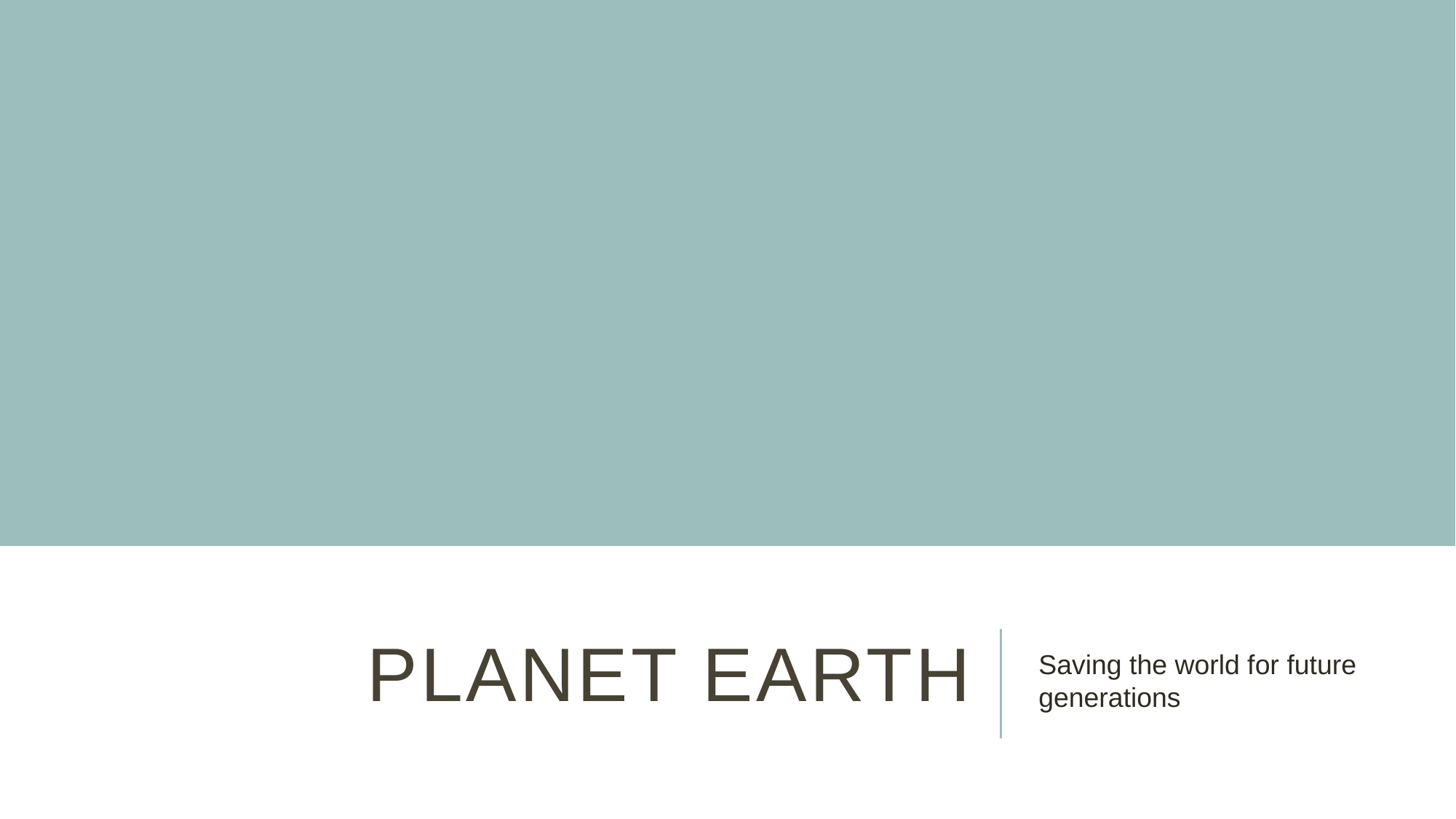

# Planet Earth
Saving the world for future generations